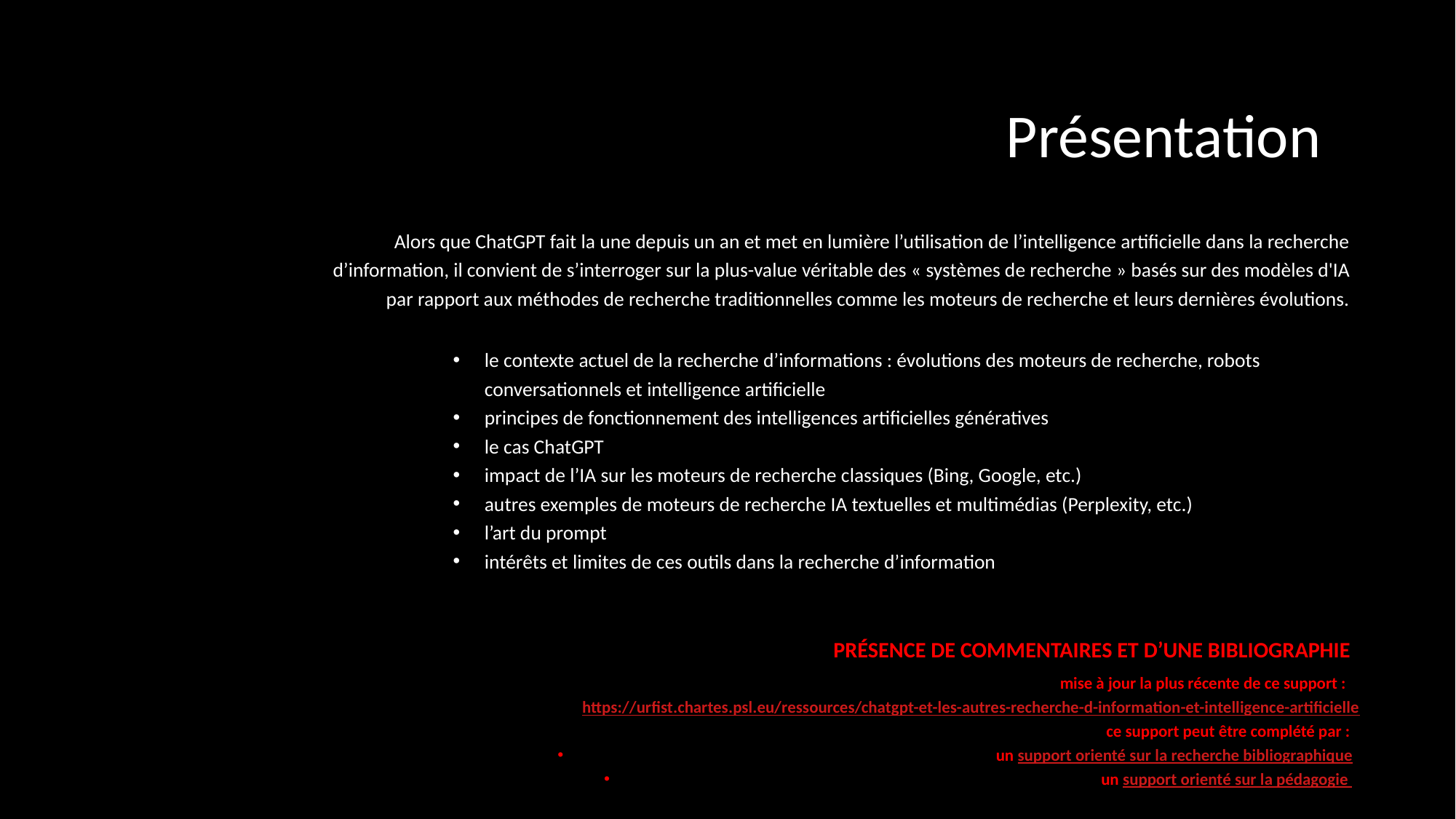

# Présentation

Alors que ChatGPT fait la une depuis un an et met en lumière l’utilisation de l’intelligence artificielle dans la recherche d’information, il convient de s’interroger sur la plus-value véritable des « systèmes de recherche » basés sur des modèles d'IA par rapport aux méthodes de recherche traditionnelles comme les moteurs de recherche et leurs dernières évolutions.

le contexte actuel de la recherche d’informations : évolutions des moteurs de recherche, robots conversationnels et intelligence artificielle
principes de fonctionnement des intelligences artificielles génératives
le cas ChatGPT
impact de l’IA sur les moteurs de recherche classiques (Bing, Google, etc.)
autres exemples de moteurs de recherche IA textuelles et multimédias (Perplexity, etc.)
l’art du prompt
intérêts et limites de ces outils dans la recherche d’information

PRÉSENCE DE COMMENTAIRES ET D’UNE BIBLIOGRAPHIE
mise à jour la plus récente de ce support : https://urfist.chartes.psl.eu/ressources/chatgpt-et-les-autres-recherche-d-information-et-intelligence-artificielle
ce support peut être complété par :
un support orienté sur la recherche bibliographique
un support orienté sur la pédagogie